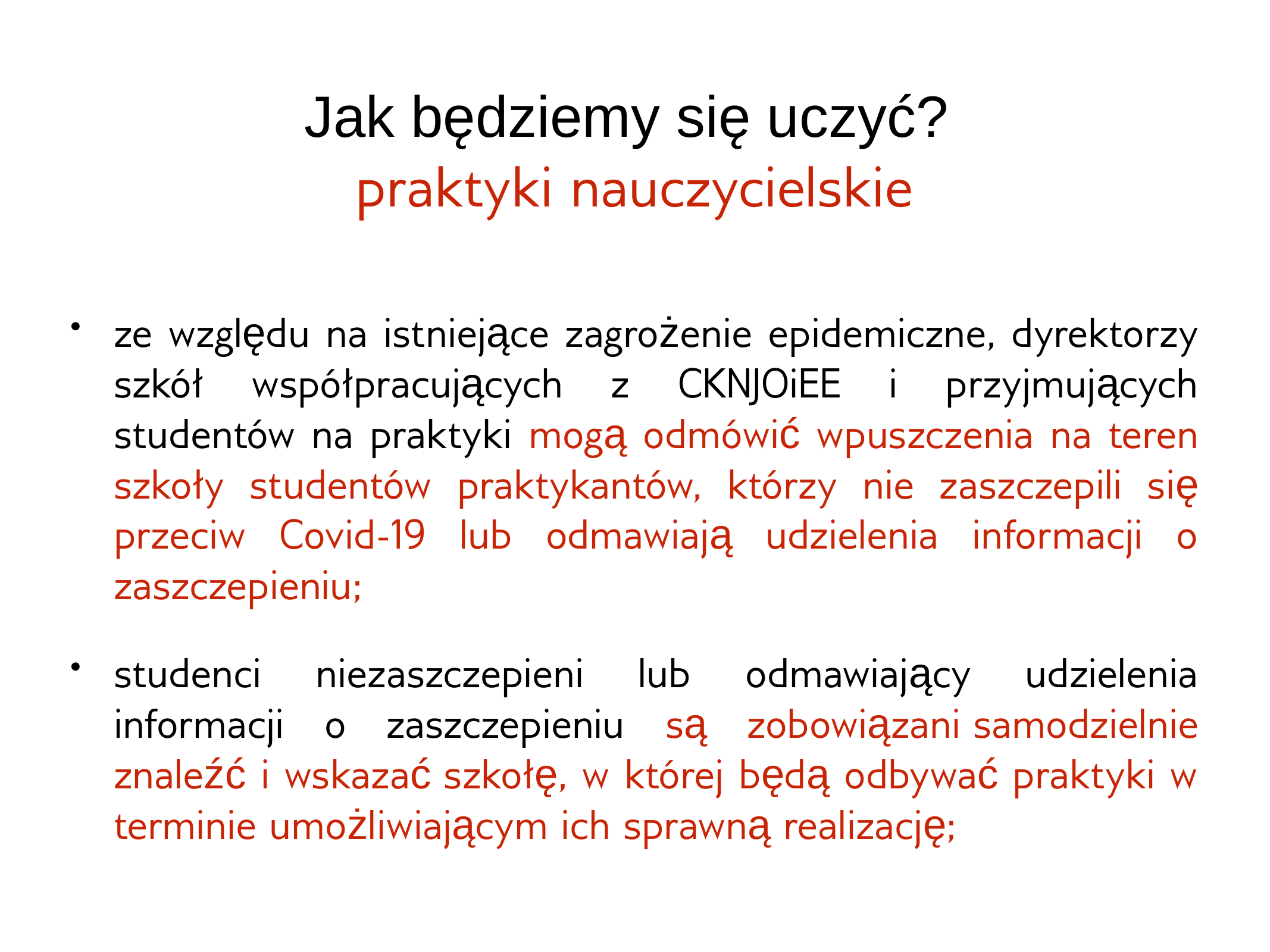

# Jak będziemy się uczyć?
praktyki nauczycielskie
ze względu na istniejące zagrożenie epidemiczne, dyrektorzy szkół współpracujących z CKNJOiEE i przyjmujących studentów na praktyki mogą odmówić wpuszczenia na teren szkoły studentów praktykantów, którzy nie zaszczepili się przeciw Covid-19 lub odmawiają udzielenia informacji o zaszczepieniu;
studenci niezaszczepieni lub odmawiający udzielenia informacji o zaszczepieniu są zobowiązani samodzielnie znaleźć i wskazać szkołę, w której będą odbywać praktyki w terminie umożliwiającym ich sprawną realizację;